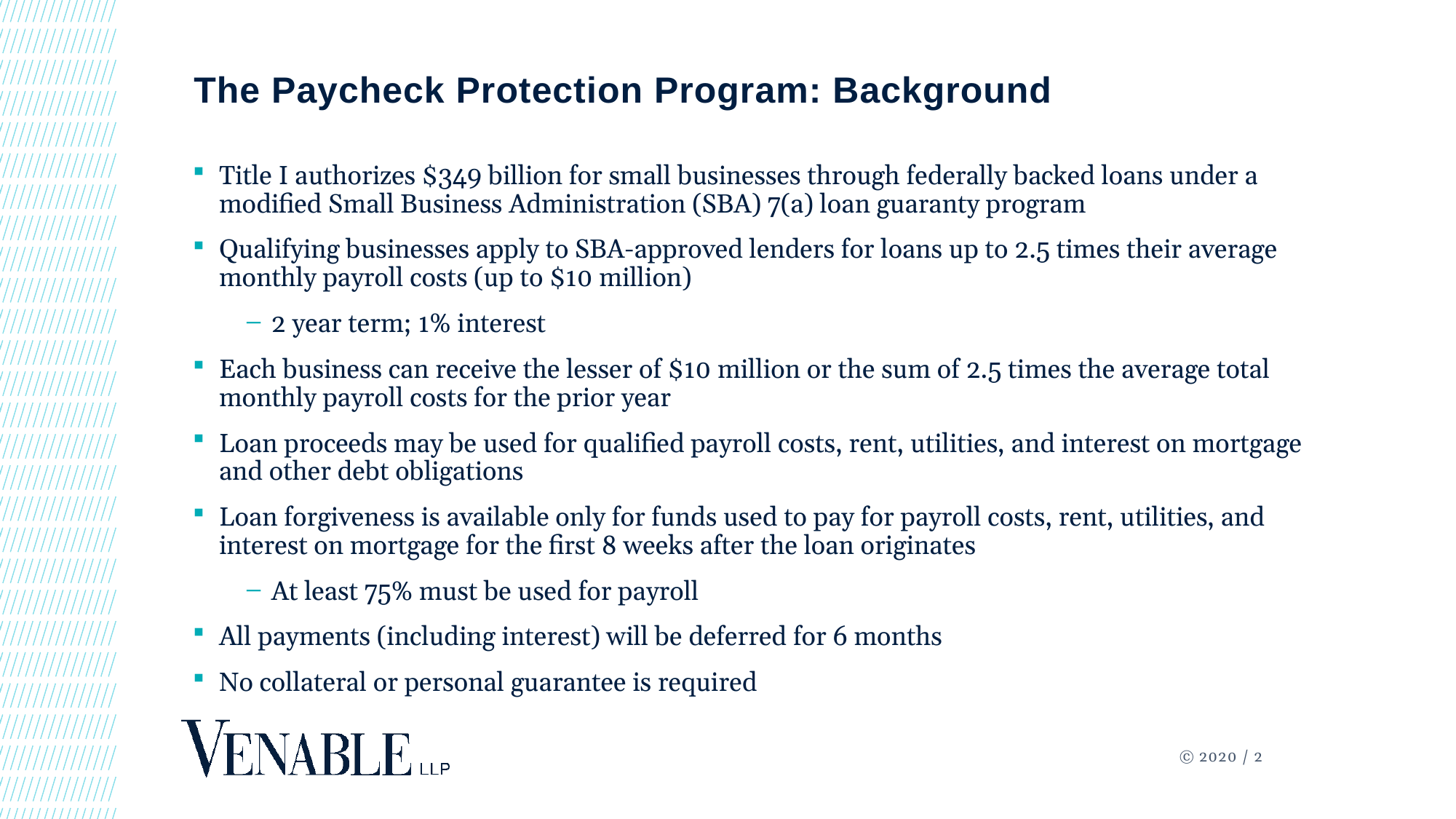

# The Paycheck Protection Program: Background
Title I authorizes $349 billion for small businesses through federally backed loans under a modified Small Business Administration (SBA) 7(a) loan guaranty program
Qualifying businesses apply to SBA-approved lenders for loans up to 2.5 times their average monthly payroll costs (up to $10 million)
2 year term; 1% interest
Each business can receive the lesser of $10 million or the sum of 2.5 times the average total monthly payroll costs for the prior year
Loan proceeds may be used for qualified payroll costs, rent, utilities, and interest on mortgage and other debt obligations
Loan forgiveness is available only for funds used to pay for payroll costs, rent, utilities, and interest on mortgage for the first 8 weeks after the loan originates
At least 75% must be used for payroll
All payments (including interest) will be deferred for 6 months
No collateral or personal guarantee is required
© 2020 / 2